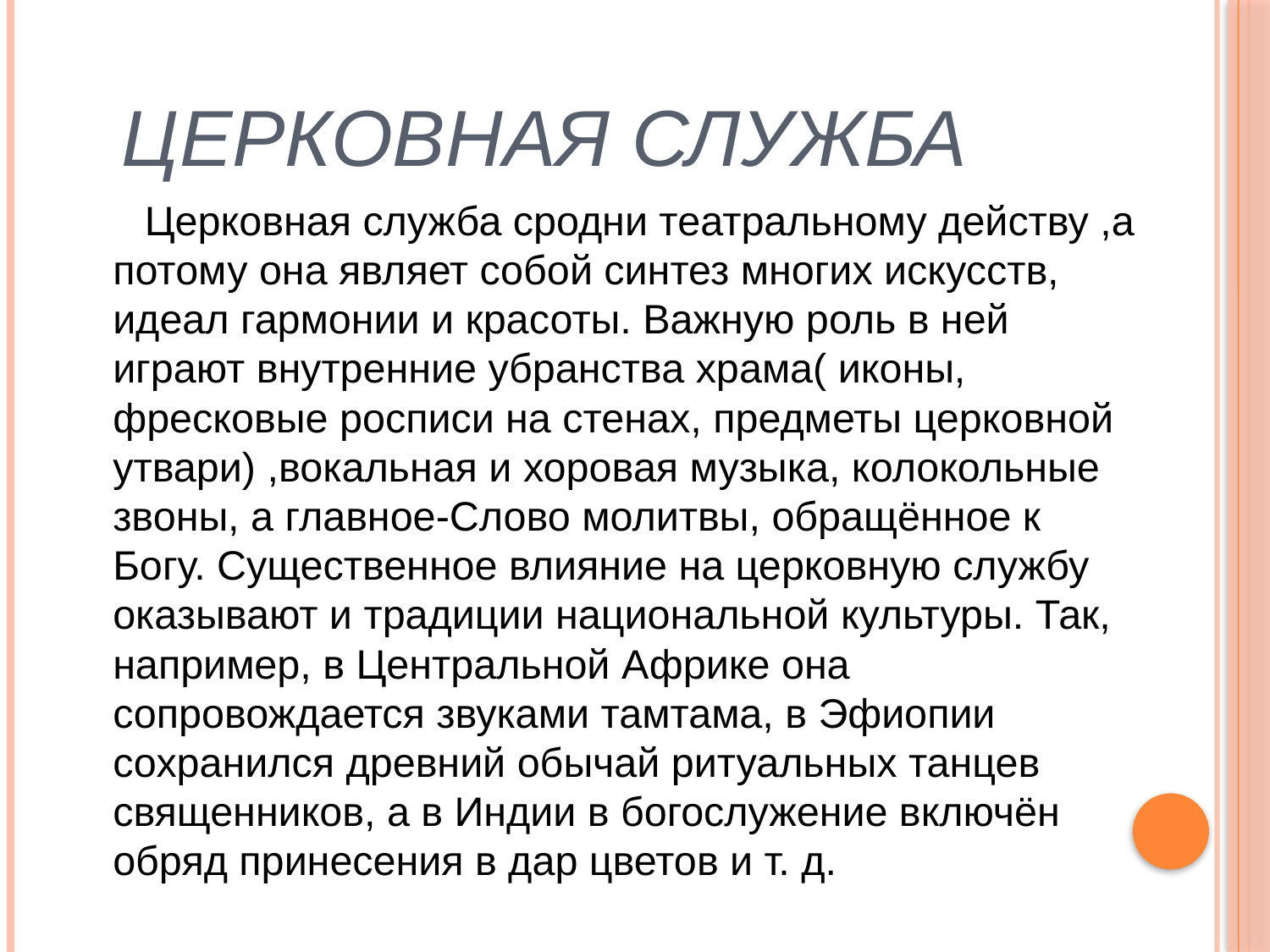

# Церковная служба
      Церковная служба сродни театральному действу ,а потому она являет собой синтез многих искусств, идеал гармонии и красоты. Важную роль в ней играют внутренние убранства храма( иконы, фресковые росписи на стенах, предметы церковной утвари) ,вокальная и хоровая музыка, колокольные звоны, а главное-Слово молитвы, обращённое к Богу. Существенное влияние на церковную службу оказывают и традиции национальной культуры. Так, например, в Центральной Африке она сопровождается звуками тамтама, в Эфиопии сохранился древний обычай ритуальных танцев священников, а в Индии в богослужение включён обряд принесения в дар цветов и т. д.